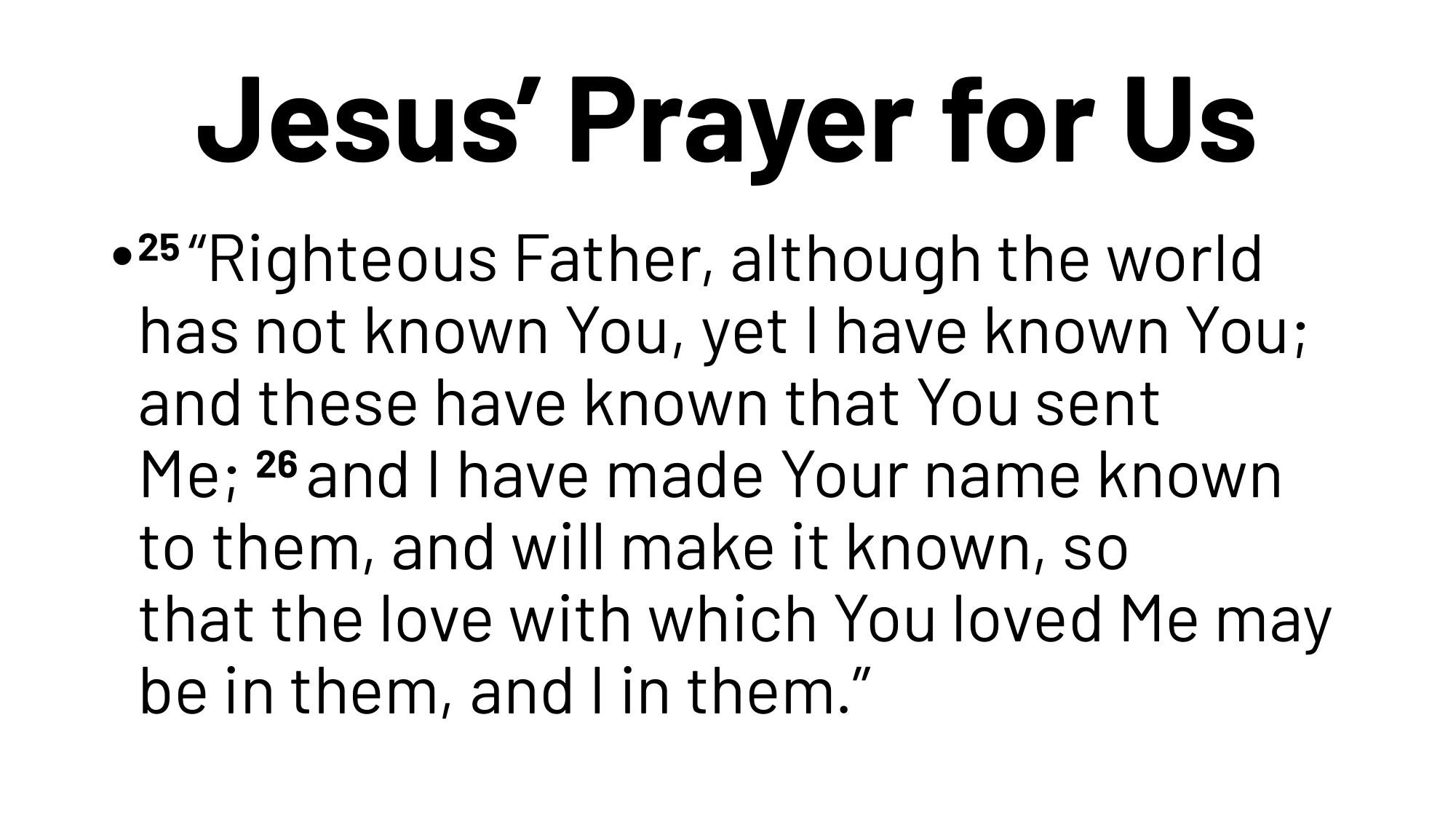

# Jesus’ Prayer for Us
25 “Righteous Father, although the world has not known You, yet I have known You; and these have known that You sent Me; 26 and I have made Your name known to them, and will make it known, so that the love with which You loved Me may be in them, and I in them.”